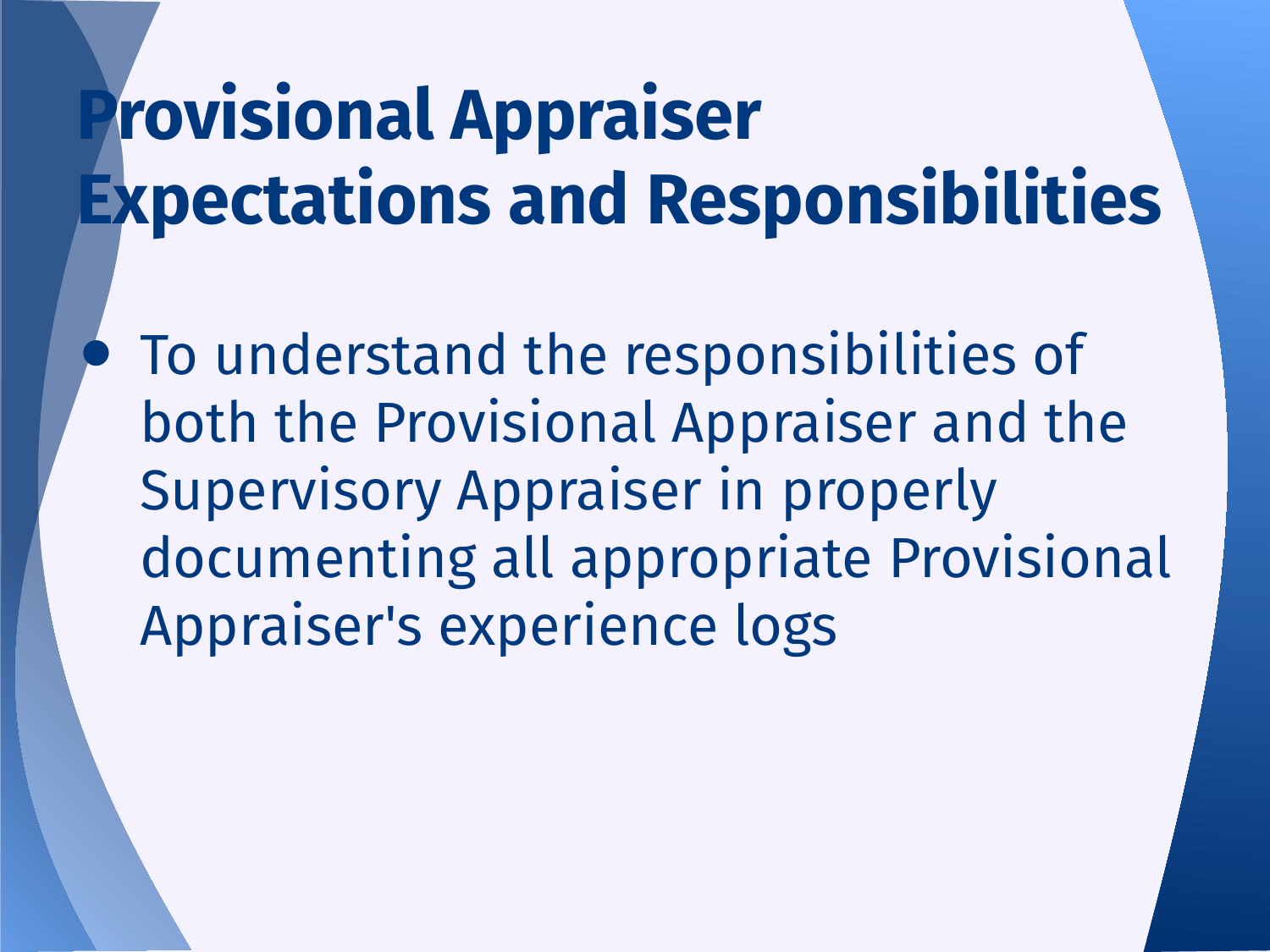

# Provisional Appraiser Expectations and Responsibilities
To understand the responsibilities of both the Provisional Appraiser and the Supervisory Appraiser in properly documenting all appropriate Provisional Appraiser's experience logs